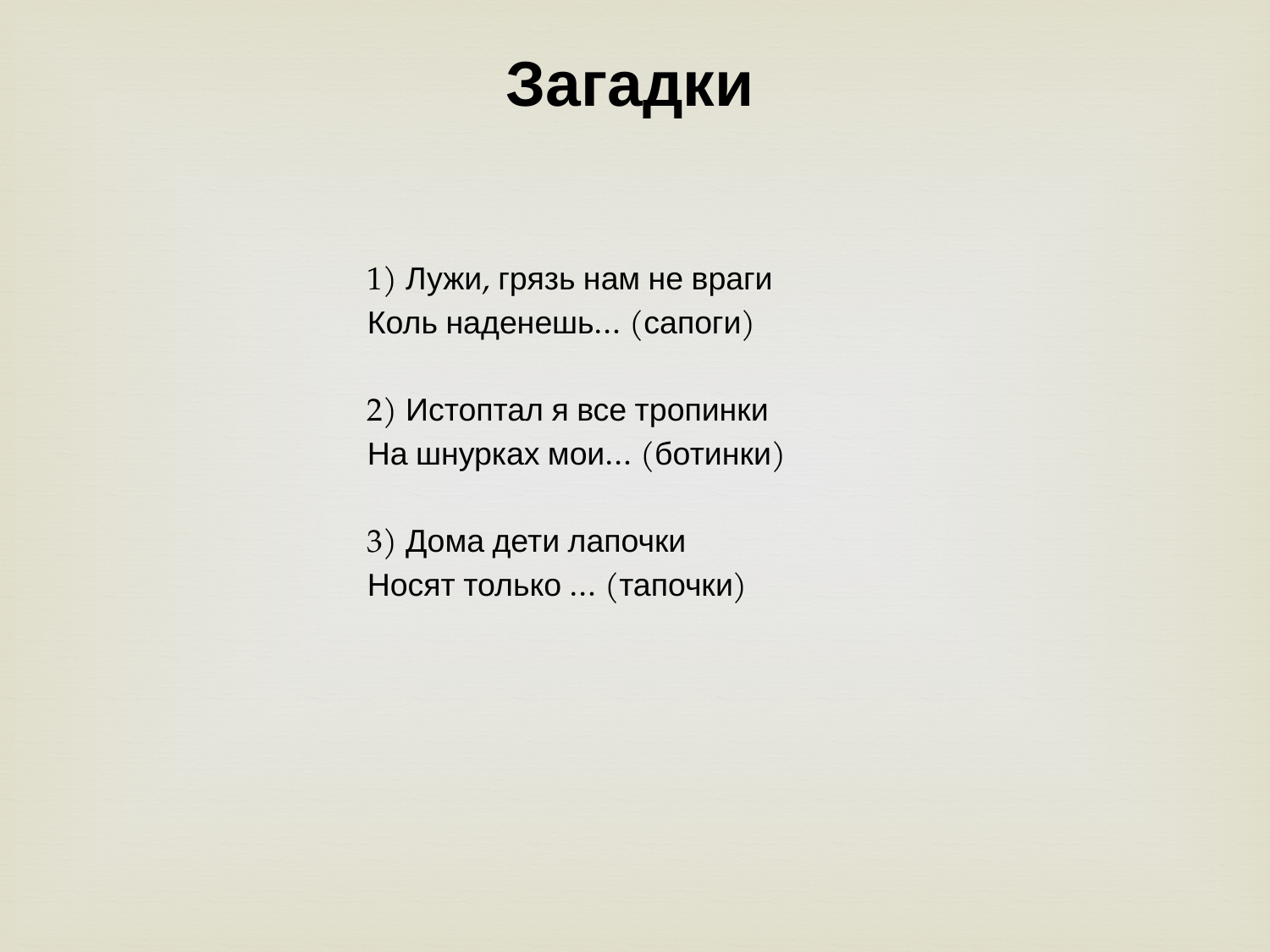

Загадки
1) Лужи, грязь нам не враги
Коль наденешь… (сапоги)

2) Истоптал я все тропинки
На шнурках мои… (ботинки)

3) Дома дети лапочки
Носят только … (тапочки)